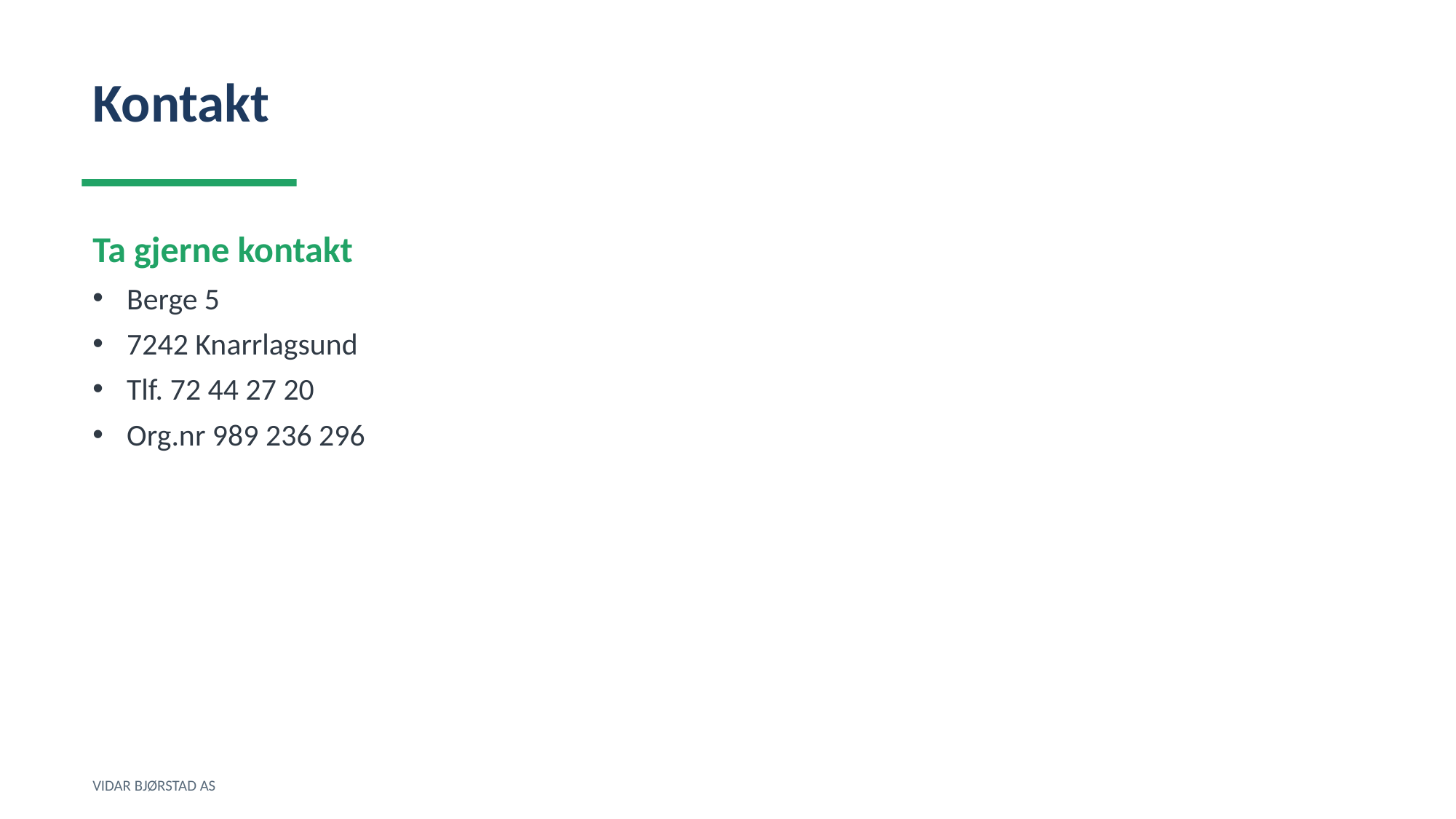

Kontakt

Ta gjerne kontakt
Berge 5
7242 Knarrlagsund
Tlf. 72 44 27 20
Org.nr 989 236 296
VIDAR BJØRSTAD AS